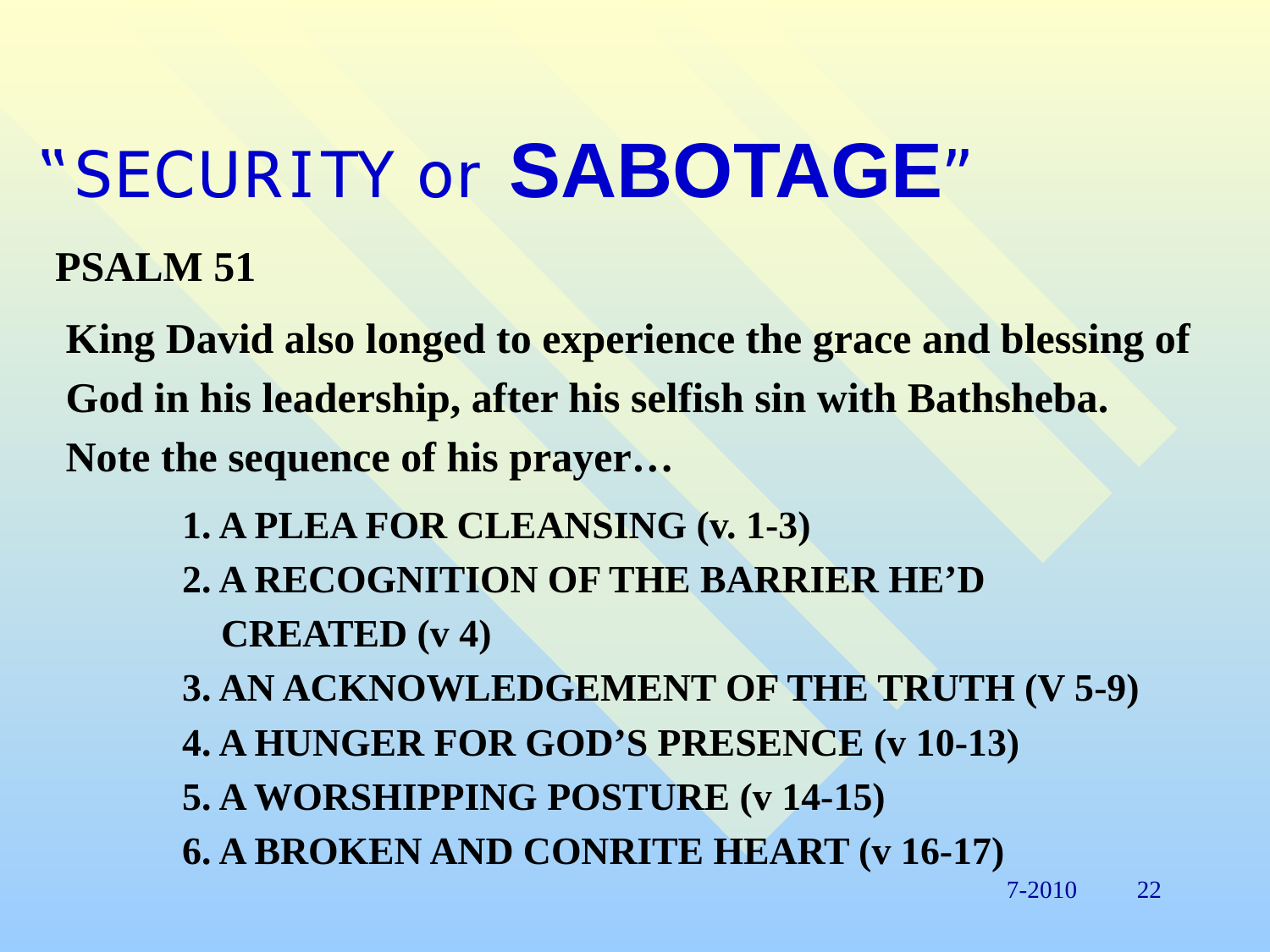

# “SECURITY or SABOTAGE”
PSALM 51

 King David also longed to experience the grace and blessing of
 God in his leadership, after his selfish sin with Bathsheba.
 Note the sequence of his prayer…

	1. A PLEA FOR CLEANSING (v. 1-3)
	2. A RECOGNITION OF THE BARRIER HE’D
	    CREATED (v 4)
	3. AN ACKNOWLEDGEMENT OF THE TRUTH (V 5-9)
	4. A HUNGER FOR GOD’S PRESENCE (v 10-13)
	5. A WORSHIPPING POSTURE (v 14-15)
	6. A BROKEN AND CONRITE HEART (v 16-17)
7-2010
22